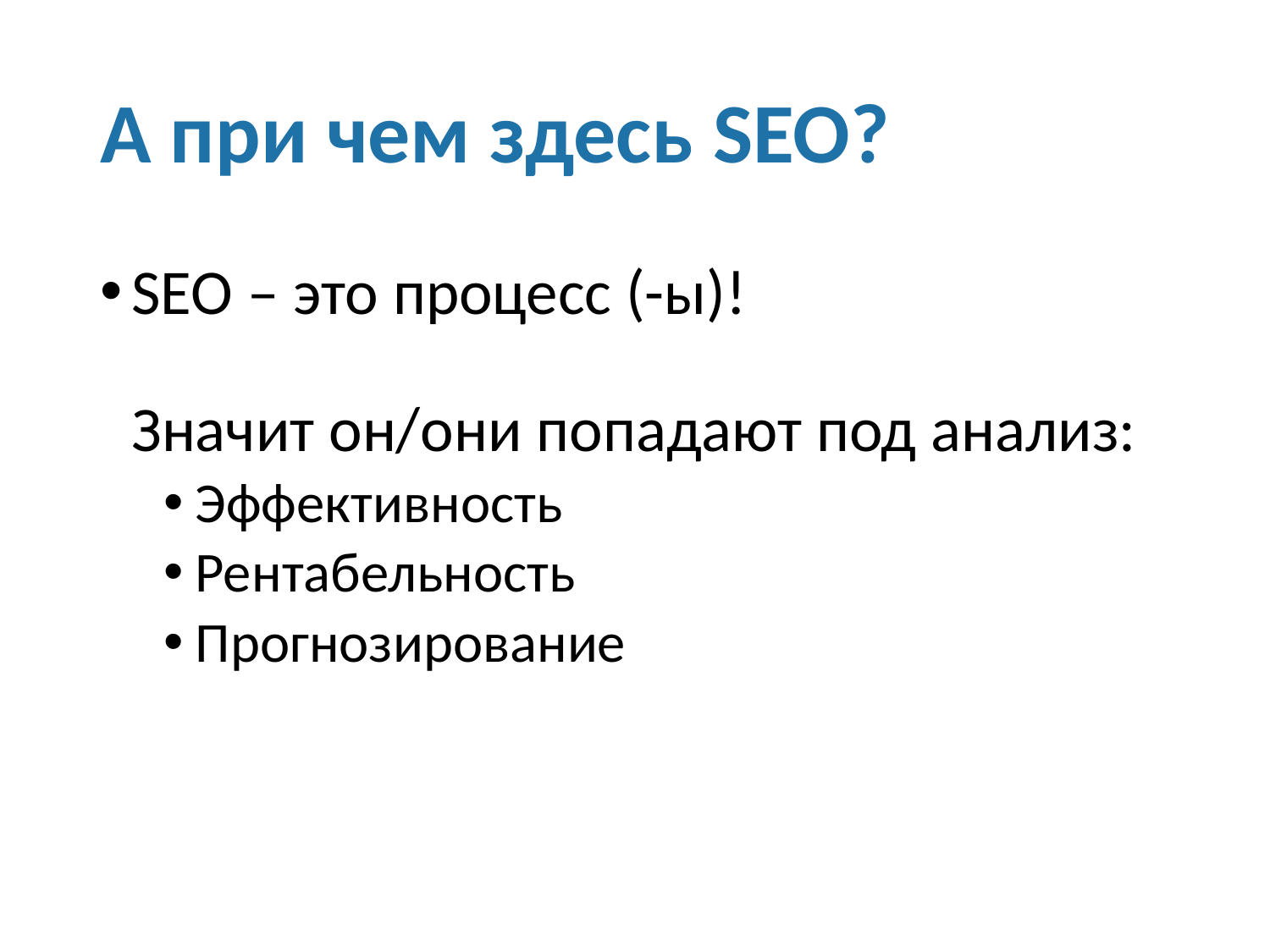

# А при чем здесь SEO?
SEO – это процесс (-ы)!
Значит он/они попадают под анализ:
Эффективность
Рентабельность
Прогнозирование